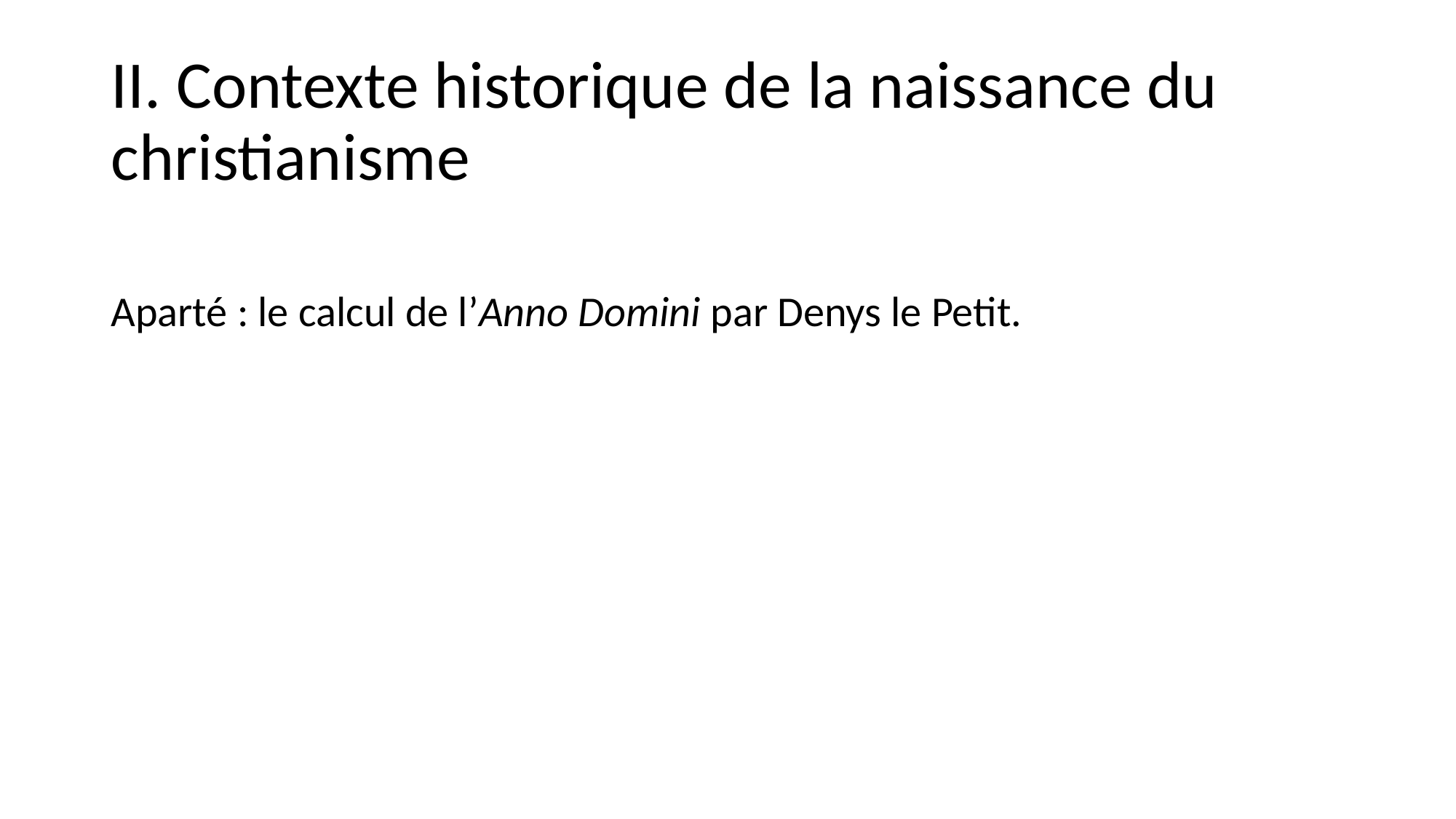

# II. Contexte historique de la naissance du christianisme

Aparté : le calcul de l’Anno Domini par Denys le Petit.